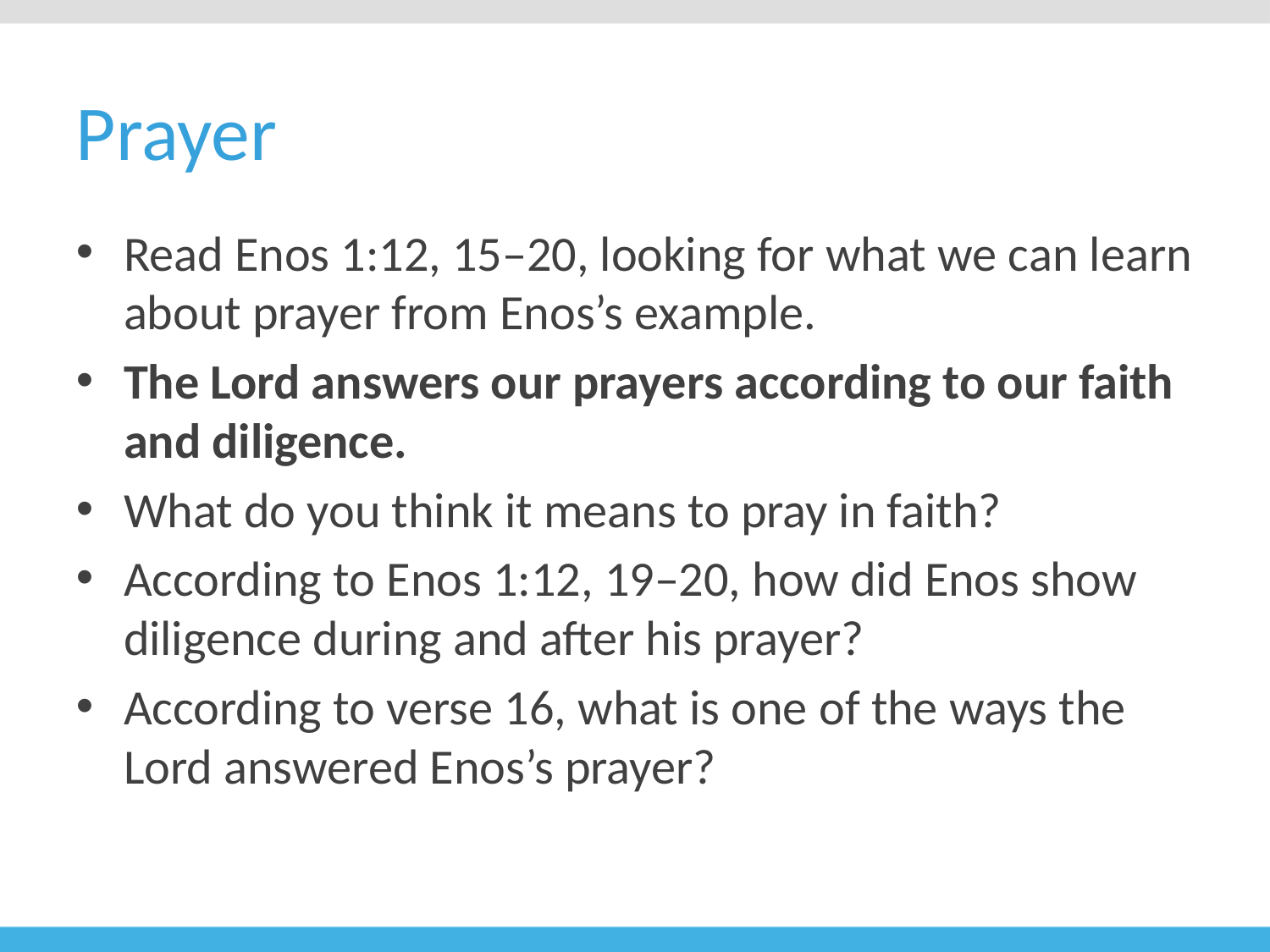

# Prayer
Read Enos 1:12, 15–20, looking for what we can learn about prayer from Enos’s example.
The Lord answers our prayers according to our faith and diligence.
What do you think it means to pray in faith?
According to Enos 1:12, 19–20, how did Enos show diligence during and after his prayer?
According to verse 16, what is one of the ways the Lord answered Enos’s prayer?